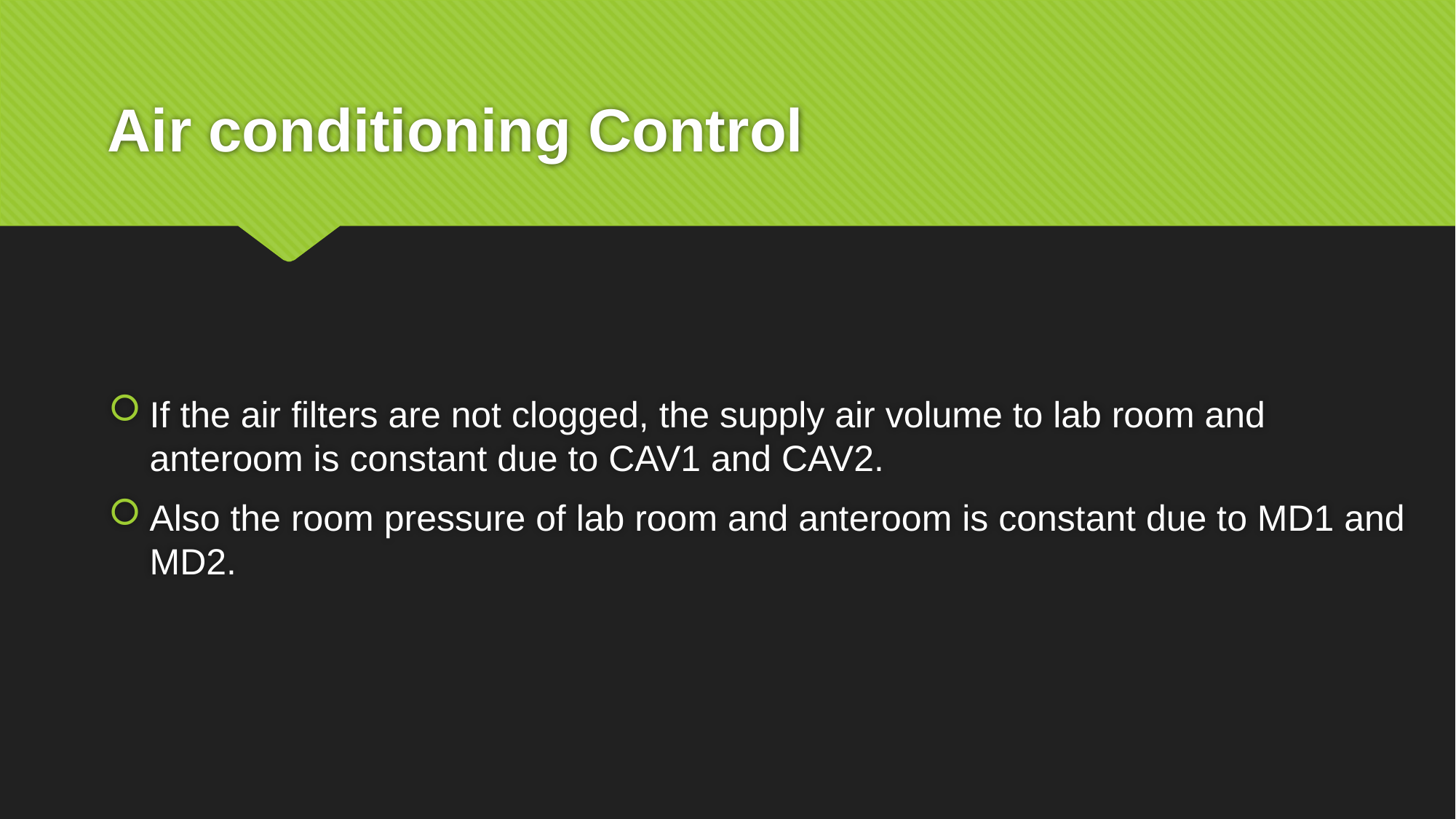

# Air conditioning Control
If the air filters are not clogged, the supply air volume to lab room and anteroom is constant due to CAV1 and CAV2.
Also the room pressure of lab room and anteroom is constant due to MD1 and MD2.